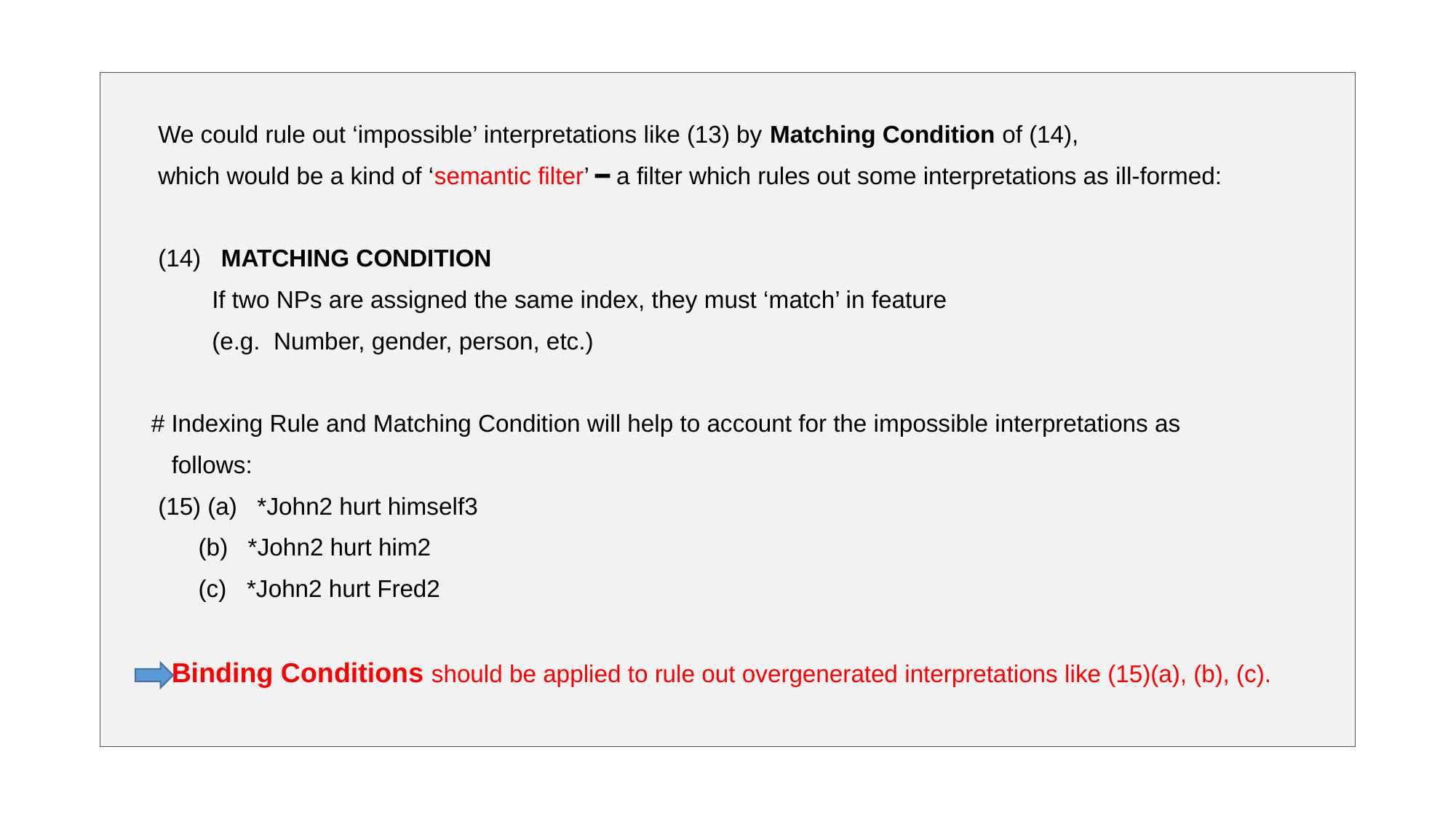

We could rule out ‘impossible’ interpretations like (13) by Matching Condition of (14),
       which would be a kind of ‘semantic filter’ ━ a filter which rules out some interpretations as ill-formed:

       (14)   MATCHING CONDITION
               If two NPs are assigned the same index, they must ‘match’ in feature
               (e.g.  Number, gender, person, etc.)

      # Indexing Rule and Matching Condition will help to account for the impossible interpretations as
         follows:
       (15) (a)   *John2 hurt himself3
             (b)   *John2 hurt him2
             (c)   *John2 hurt Fred2

         Binding Conditions should be applied to rule out overgenerated interpretations like (15)(a), (b), (c).